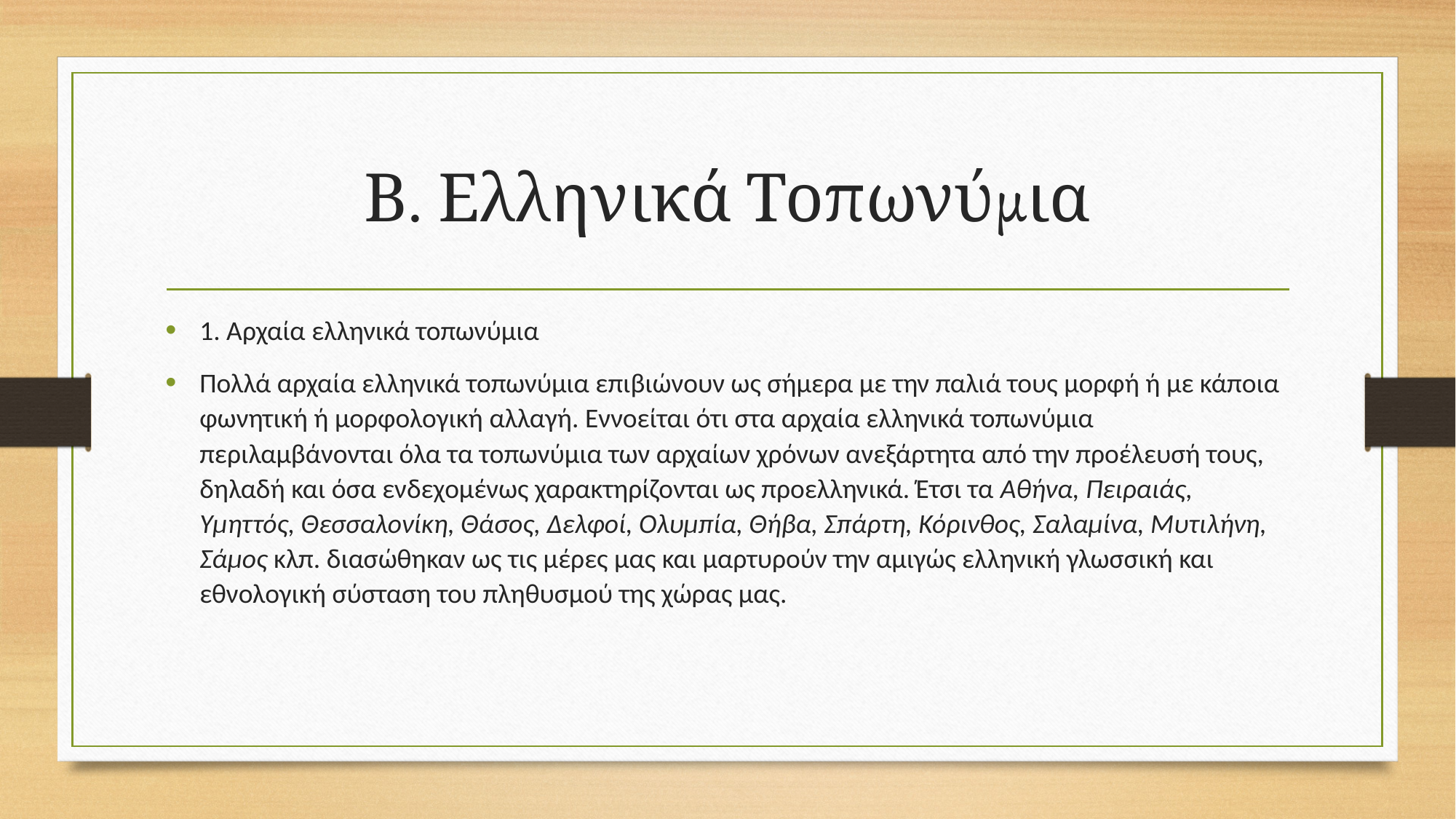

# Β. Ελληνικά Τοπωνύμια
1. Αρχαία ελληνικά τοπωνύμια
Πολλά αρχαία ελληνικά τοπωνύμια επιβιώνουν ως σήμερα με την παλιά τους μορφή ή με κάποια φωνητική ή μορφολογική αλλαγή. Εννοείται ότι στα αρχαία ελληνικά τοπωνύμια περιλαμβάνονται όλα τα τοπωνύμια των αρχαίων χρόνων ανεξάρτητα από την προέλευσή τους, δηλαδή και όσα ενδεχομένως χαρακτηρίζονται ως προελληνικά. Έτσι τα Αθήνα, Πειραιάς, Υμηττός, Θεσσαλονίκη, Θάσος, Δελφοί, Ολυμπία, Θήβα, Σπάρτη, Κόρινθος, Σαλαμίνα, Μυτιλήνη, Σάμος κλπ. διασώθηκαν ως τις μέρες μας και μαρτυρούν την αμιγώς ελληνική γλωσσική και εθνολογική σύσταση του πληθυσμού της χώρας μας.